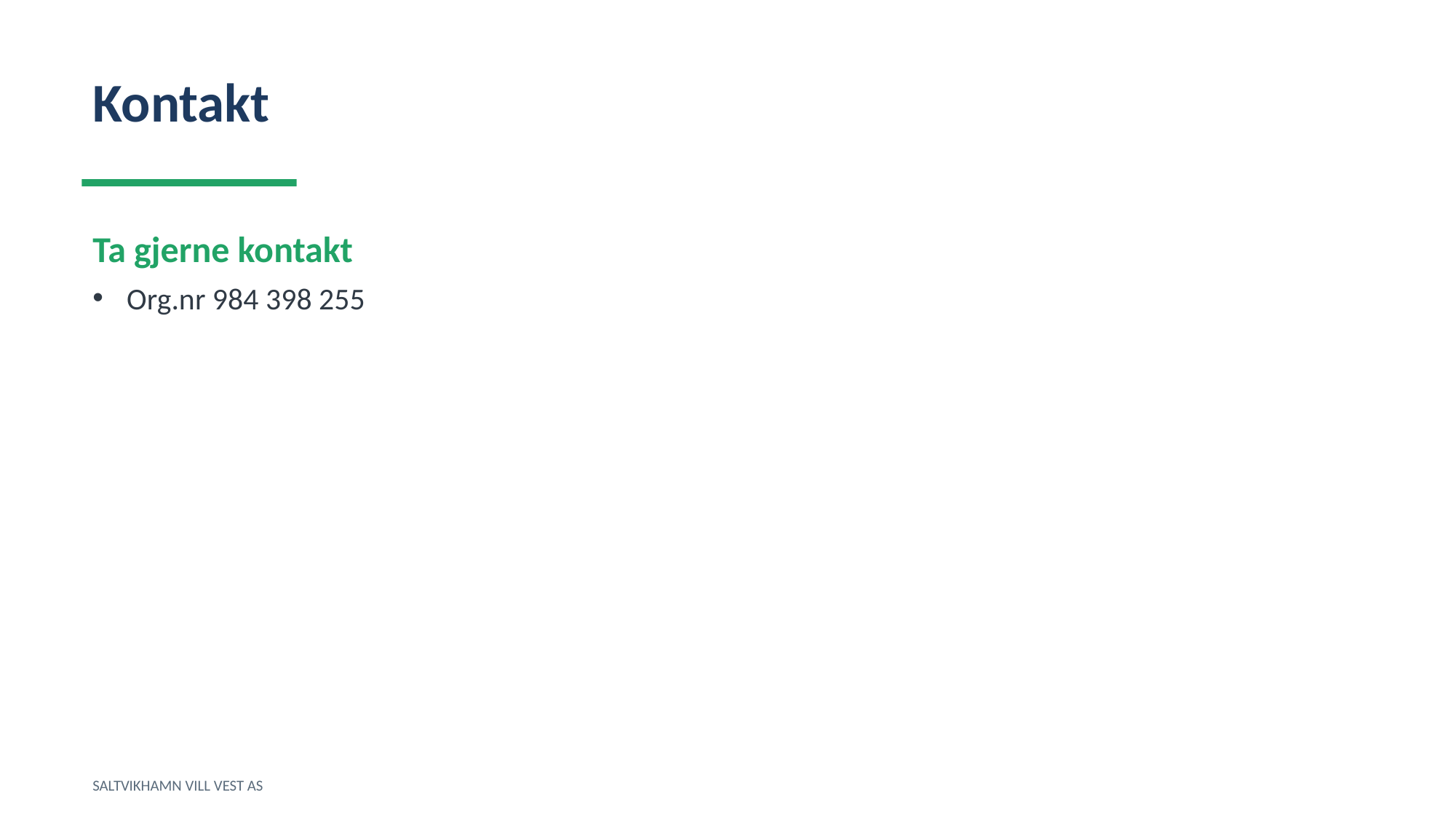

Kontakt

Ta gjerne kontakt
Org.nr 984 398 255
SALTVIKHAMN VILL VEST AS